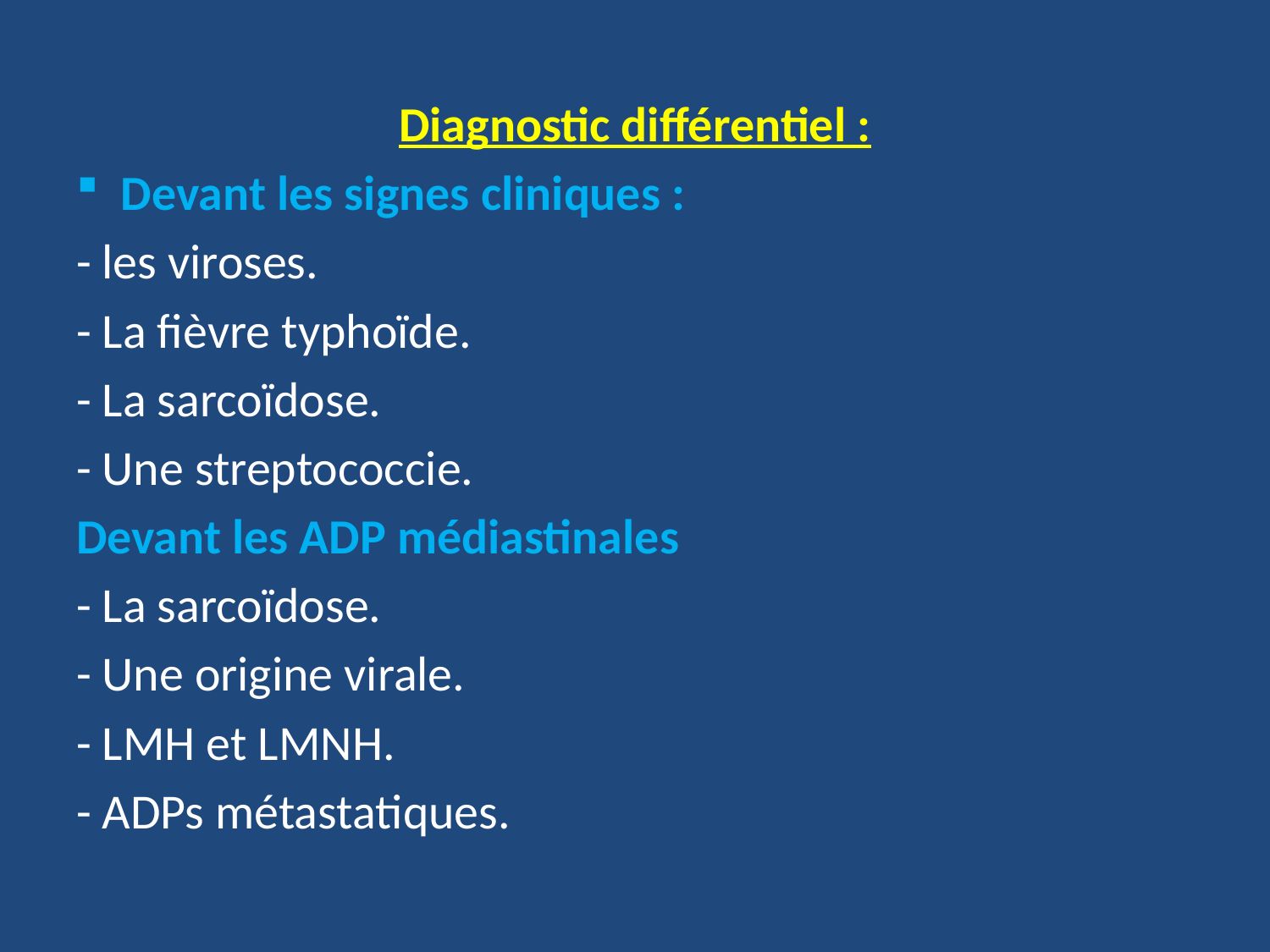

Diagnostic différentiel :
Devant les signes cliniques :
- les viroses.
- La fièvre typhoïde.
- La sarcoïdose.
- Une streptococcie.
Devant les ADP médiastinales
- La sarcoïdose.
- Une origine virale.
- LMH et LMNH.
- ADPs métastatiques.